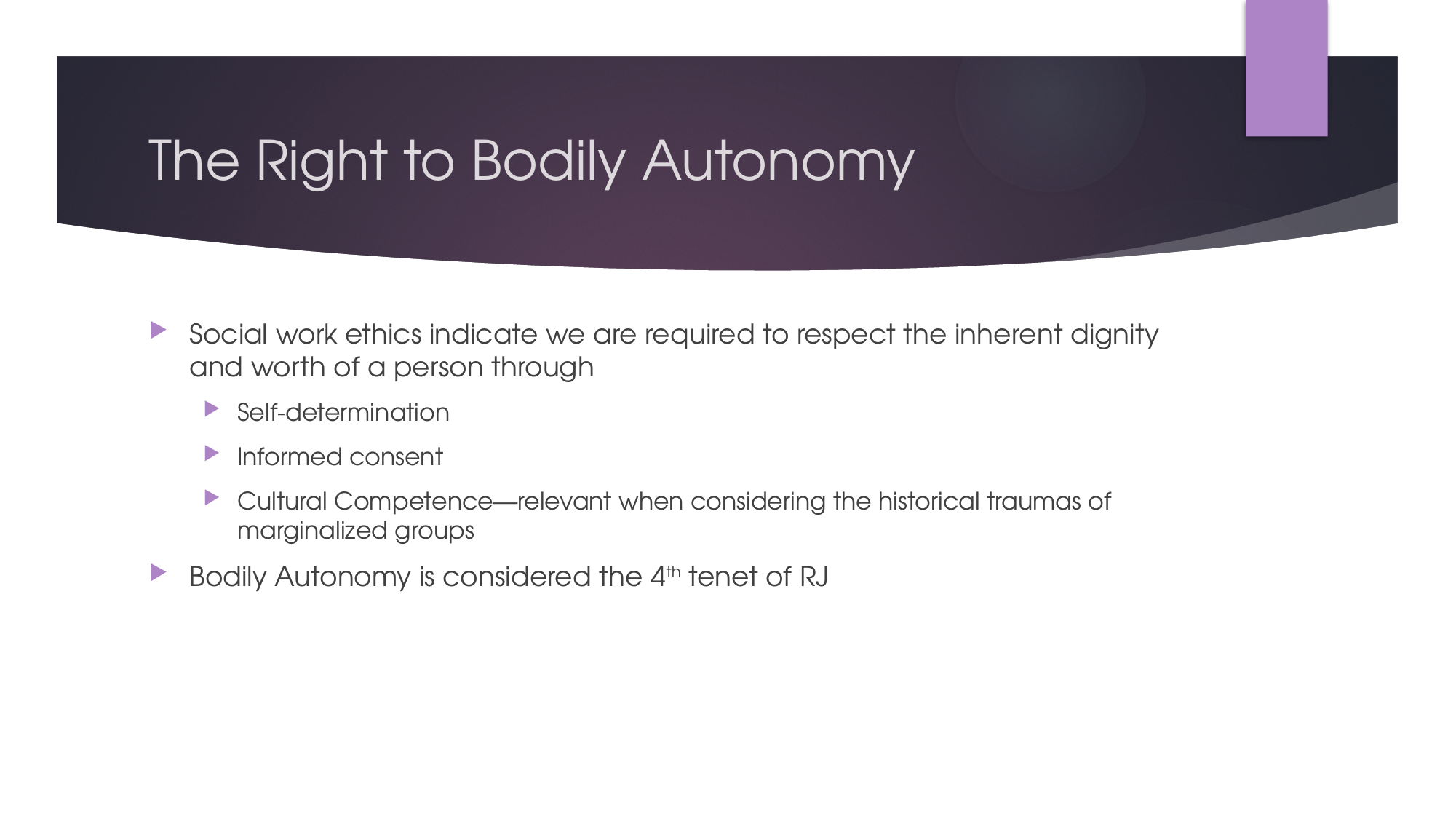

# The Right to Bodily Autonomy
Social work ethics indicate we are required to respect the inherent dignity and worth of a person through
Self-determination
Informed consent
Cultural Competence—relevant when considering the historical traumas of marginalized groups
Bodily Autonomy is considered the 4th tenet of RJ